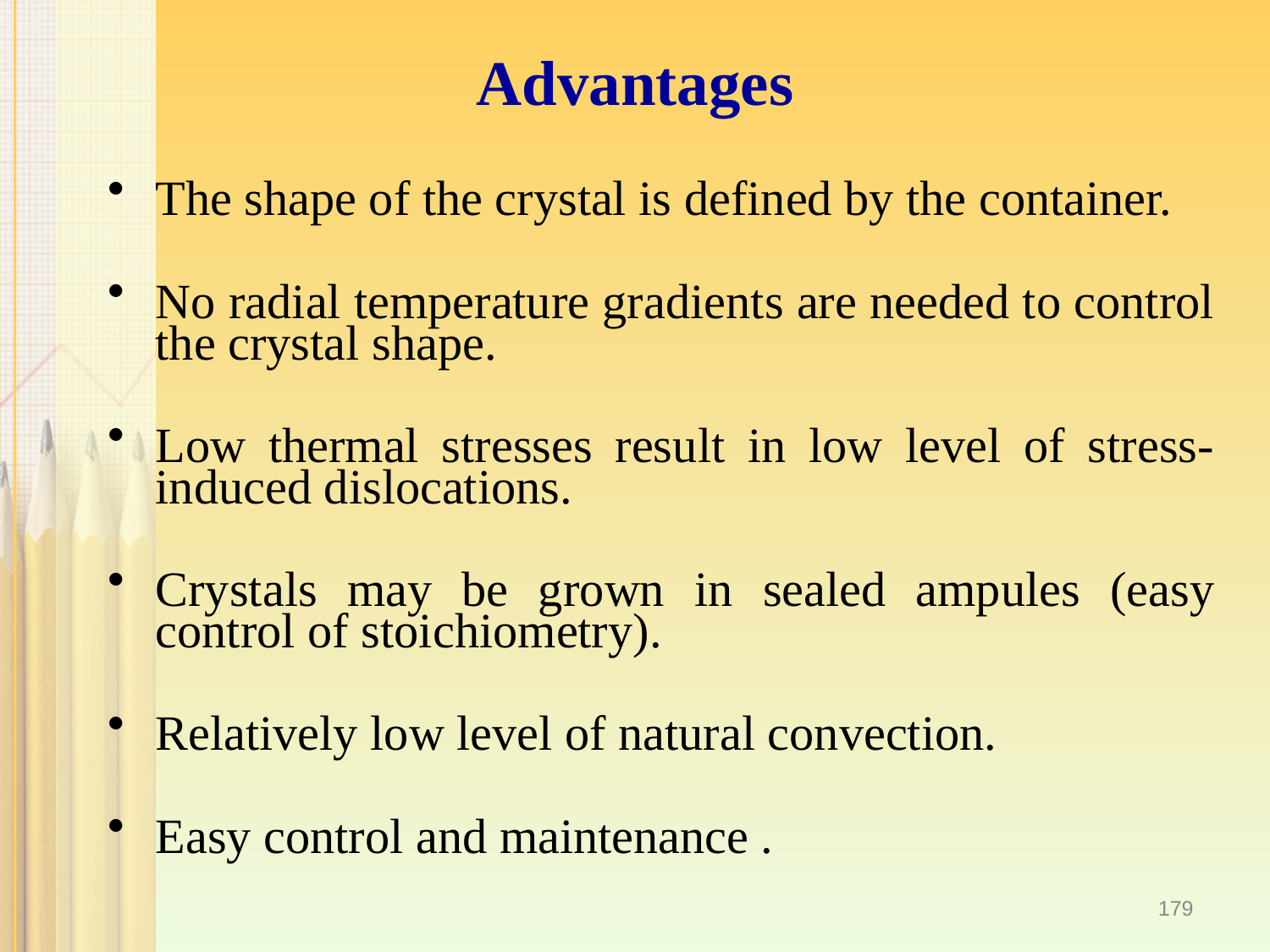

# Advantages
The shape of the crystal is defined by the container.

No radial temperature gradients are needed to control the crystal shape.

Low thermal stresses result in low level of stress-induced dislocations.

Crystals may be grown in sealed ampules (easy control of stoichiometry).

Relatively low level of natural convection.

Easy control and maintenance .
179